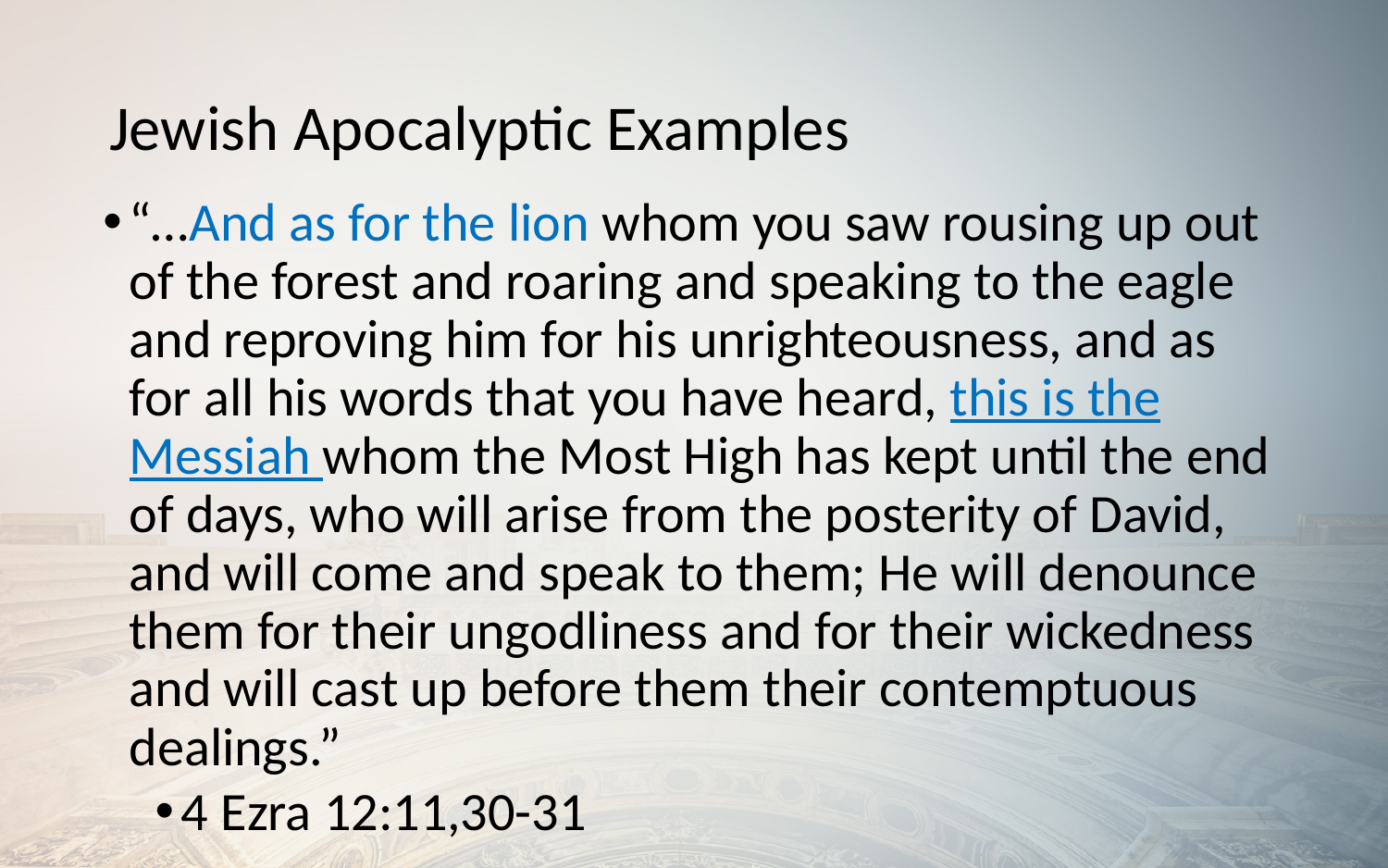

# Jewish Apocalyptic Examples
“…And as for the lion whom you saw rousing up out of the forest and roaring and speaking to the eagle and reproving him for his unrighteousness, and as for all his words that you have heard, this is the Messiah whom the Most High has kept until the end of days, who will arise from the posterity of David, and will come and speak to them; He will denounce them for their ungodliness and for their wickedness and will cast up before them their contemptuous dealings.”
4 Ezra 12:11,30-31